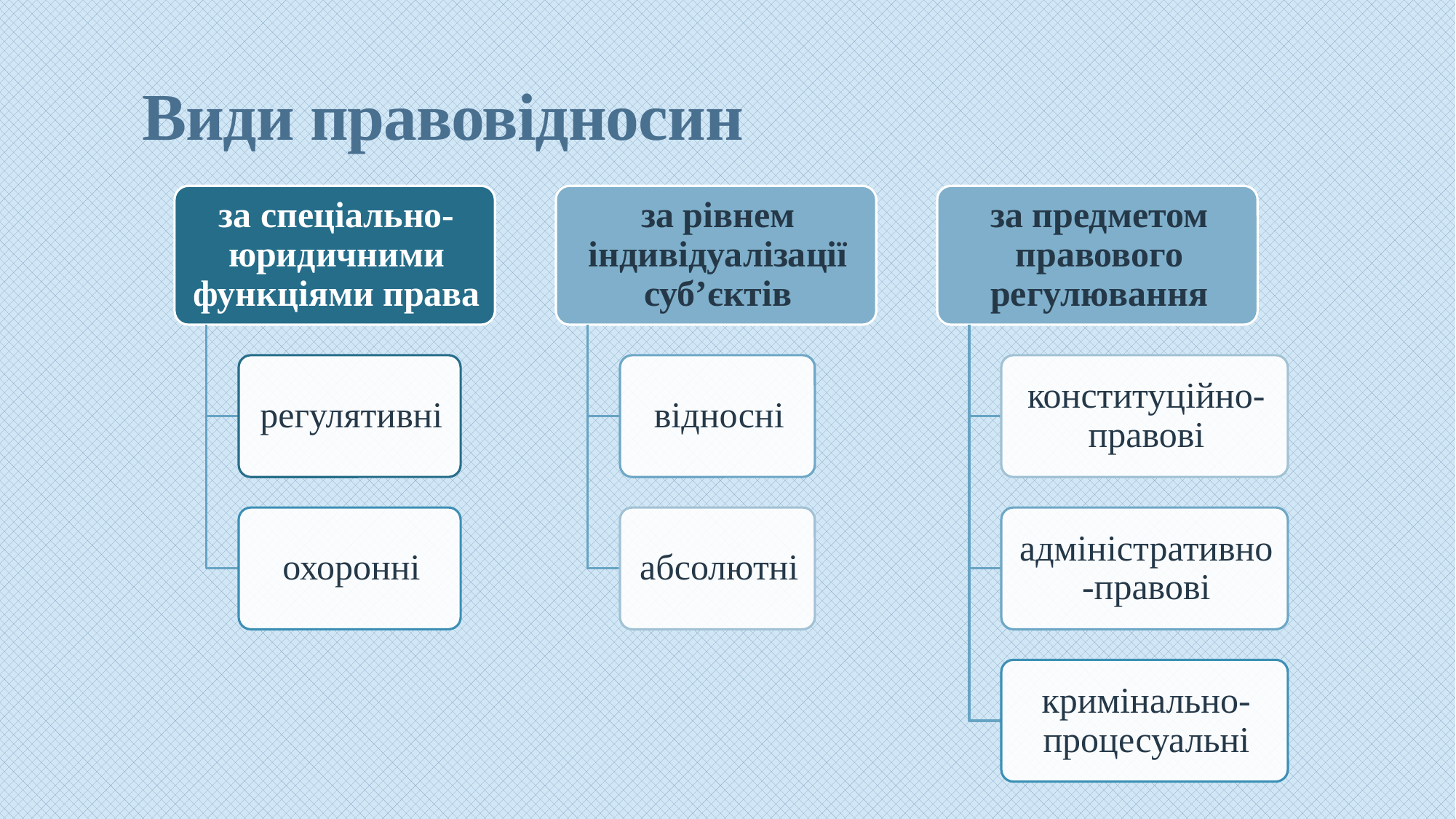

# Види правовідносин
за спеціально-юридичними функціями права
регулятивні
охоронні
за рівнем індивідуалізації суб’єктів
відносні
абсолютні
за предметом правового регулювання
конституційно-правові
адміністративно-правові
кримінально-процесуальні